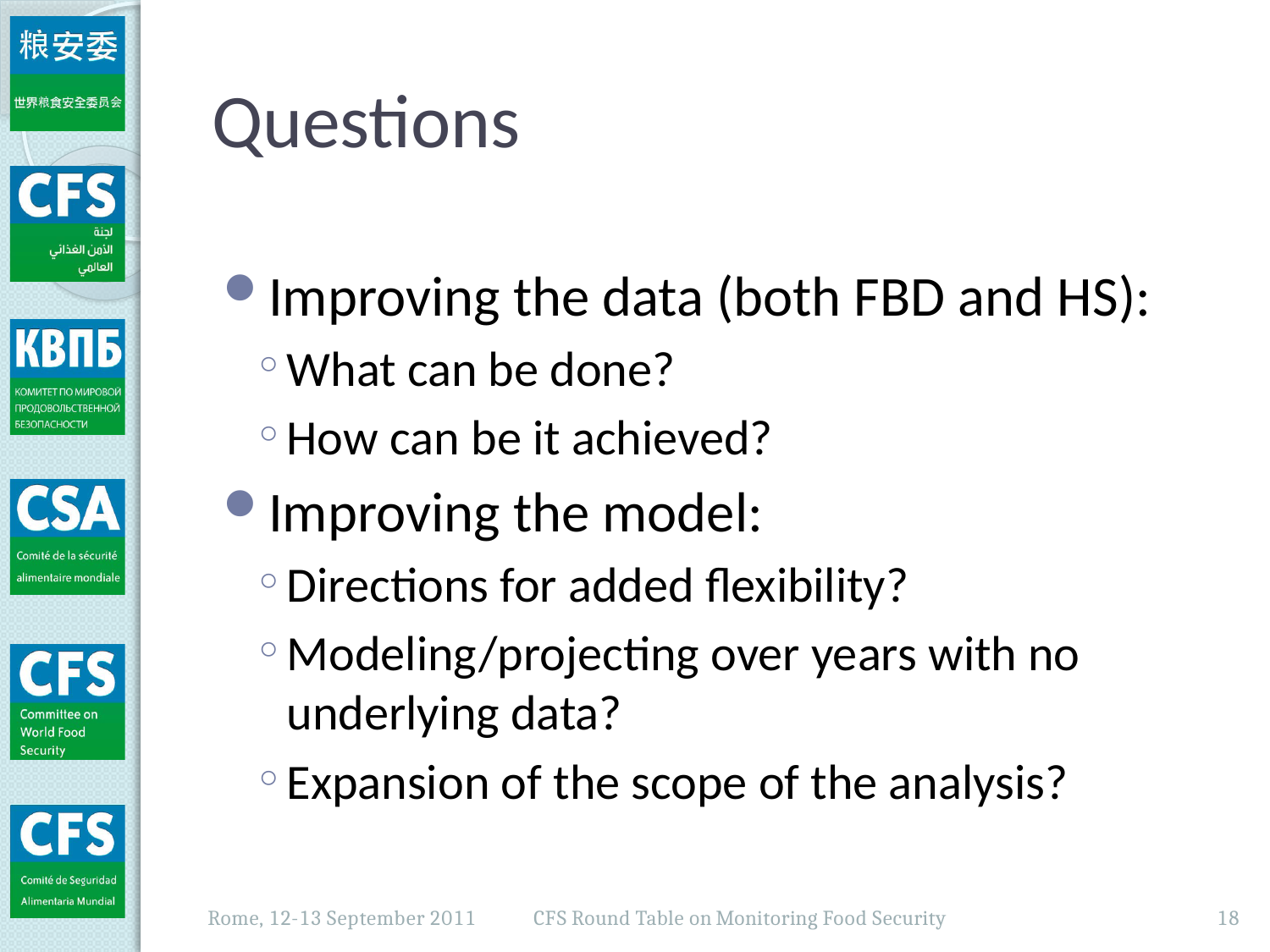

# Questions
Improving the data (both FBD and HS):
What can be done?
How can be it achieved?
Improving the model:
Directions for added flexibility?
Modeling/projecting over years with no underlying data?
Expansion of the scope of the analysis?
CFS Round Table on Monitoring Food Security
18
Rome, 12-13 September 2011